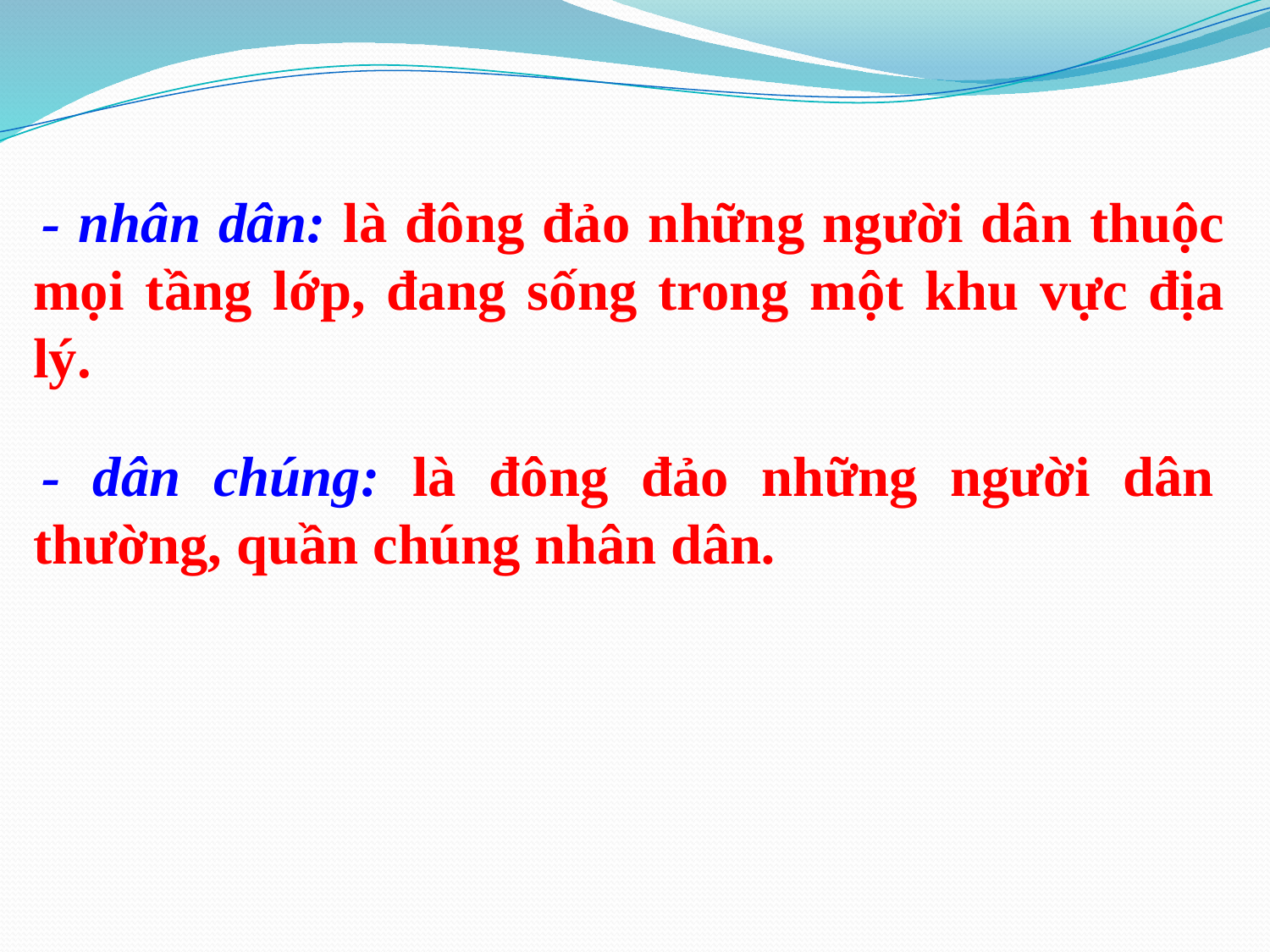

- nhân dân: là đông đảo những người dân thuộc mọi tầng lớp, đang sống trong một khu vực địa lý.

- dân chúng: là đông đảo những người dân thường, quần chúng nhân dân.